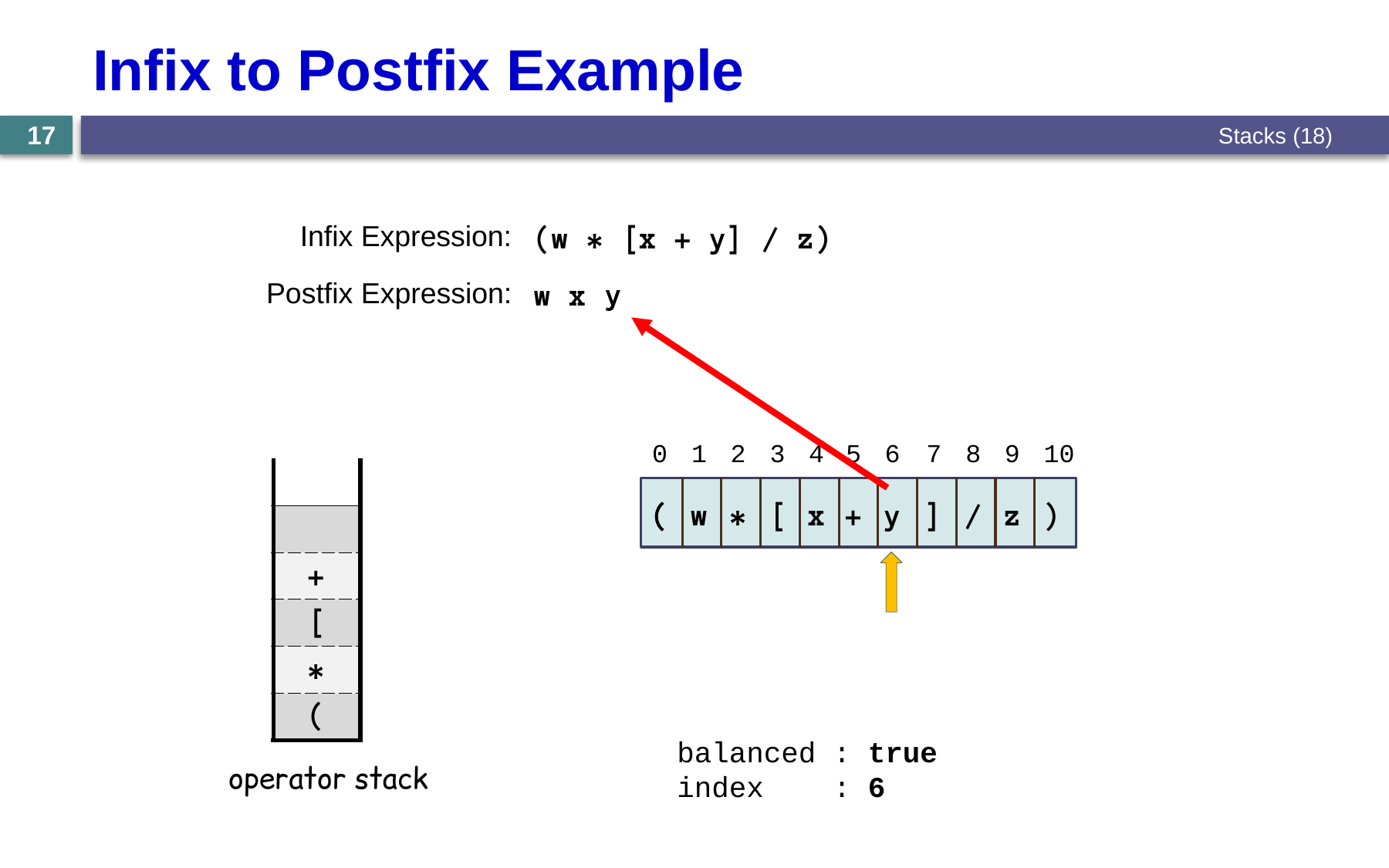

# Infix to Postfix Example
Stacks (18)
17
(w * [x + y] / z)
Infix Expression:
y
w x
Postfix Expression:

0
1
2
3
4
5
6
7
8
9
10
|  |
| --- |
|  |
|  |
|  |
|  |
|  |
(
(
w
*
[
x
+
y
]
/
z
)
+

[
*
(
balanced : true
index    : 6
operator stack